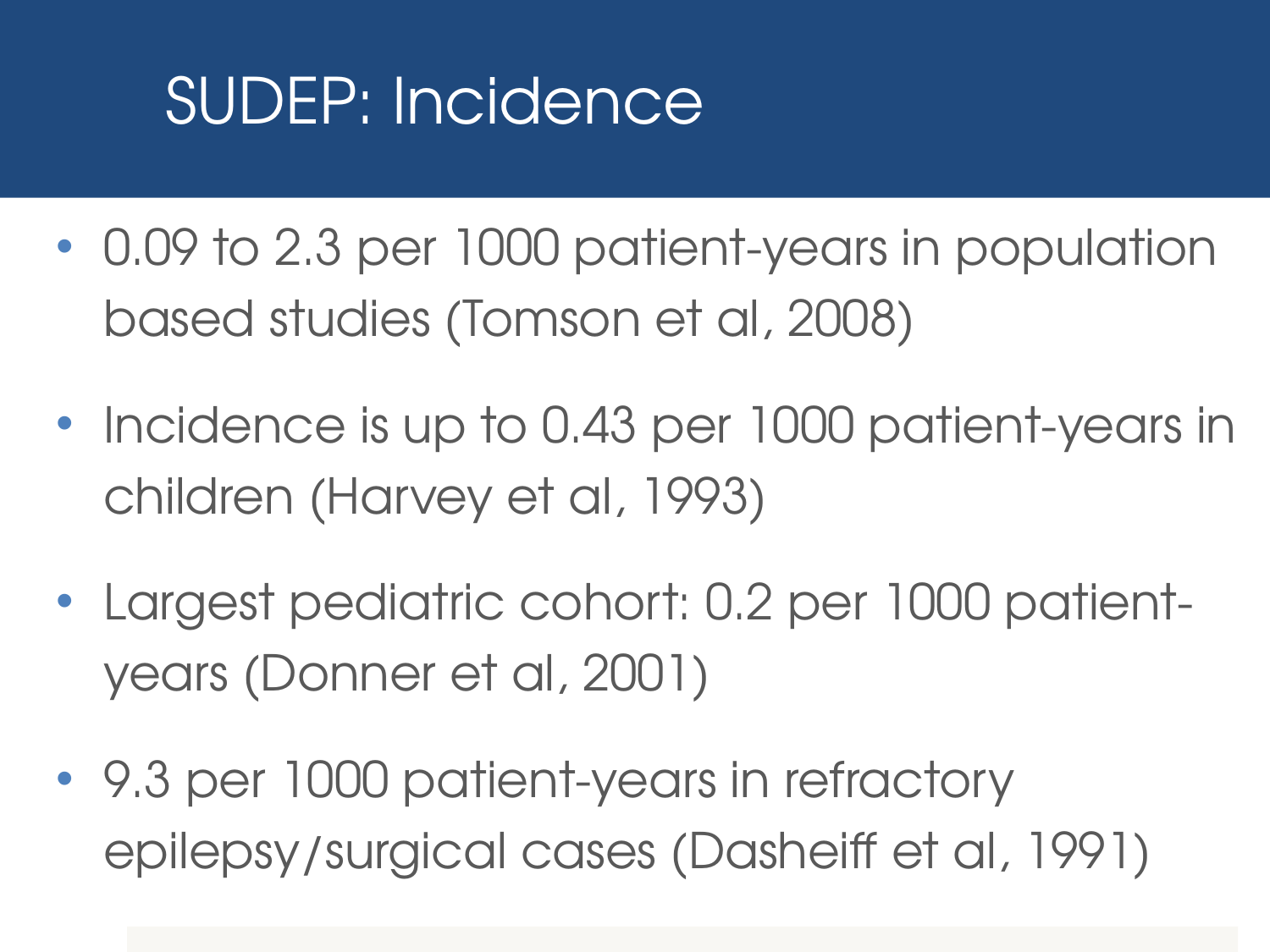

# SUDEP: Incidence
0.09 to 2.3 per 1000 patient-years in population based studies (Tomson et al, 2008)
Incidence is up to 0.43 per 1000 patient-years in children (Harvey et al, 1993)
Largest pediatric cohort: 0.2 per 1000 patient-years (Donner et al, 2001)
9.3 per 1000 patient-years in refractory epilepsy/surgical cases (Dasheiff et al, 1991)